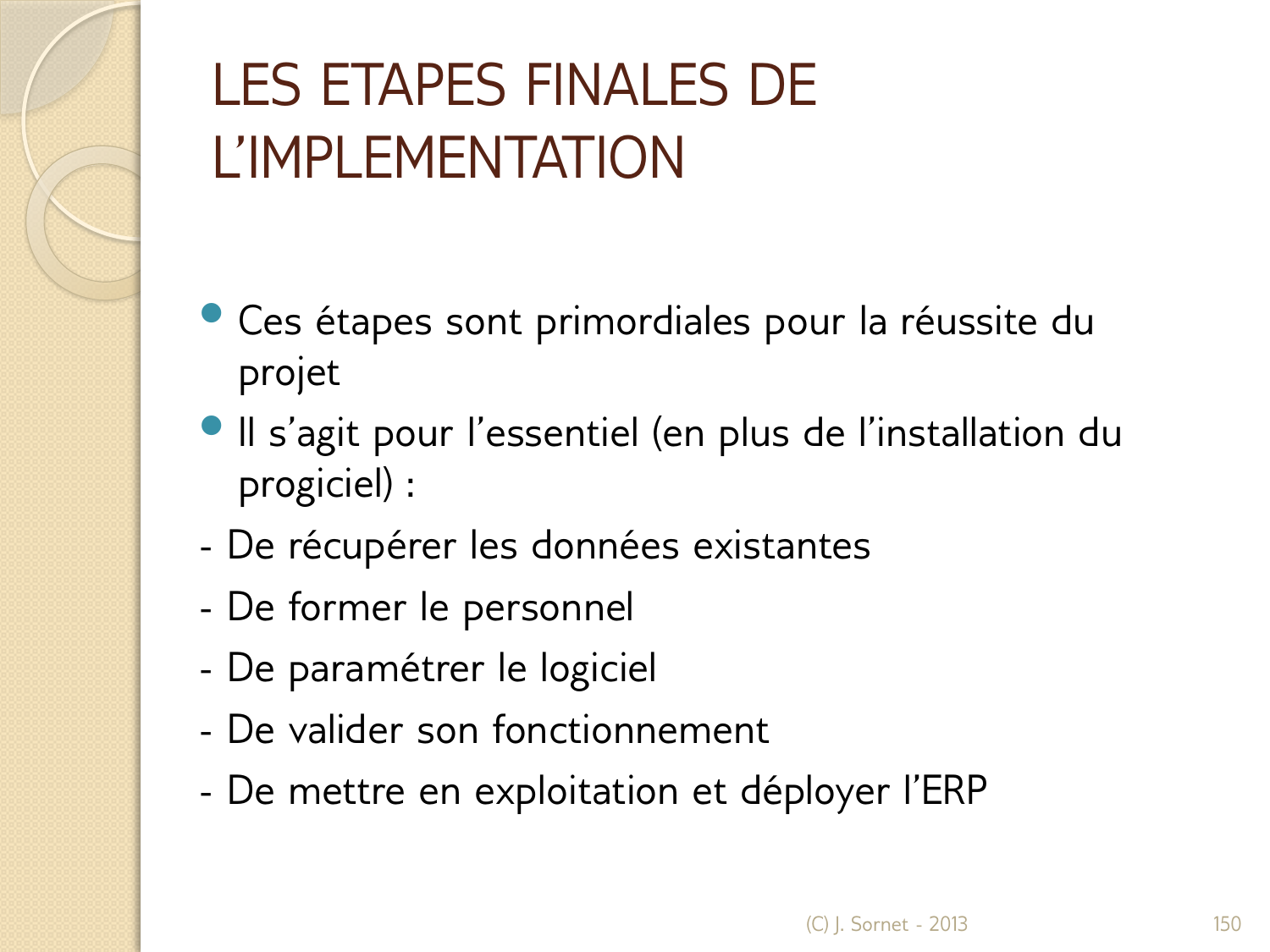

# LES ETAPES FINALES DE L’IMPLEMENTATION
Ces étapes sont primordiales pour la réussite du projet
Il s’agit pour l’essentiel (en plus de l’installation du progiciel) :
- De récupérer les données existantes
- De former le personnel
- De paramétrer le logiciel
- De valider son fonctionnement
- De mettre en exploitation et déployer l’ERP

(C) J. Sornet - 2013
150